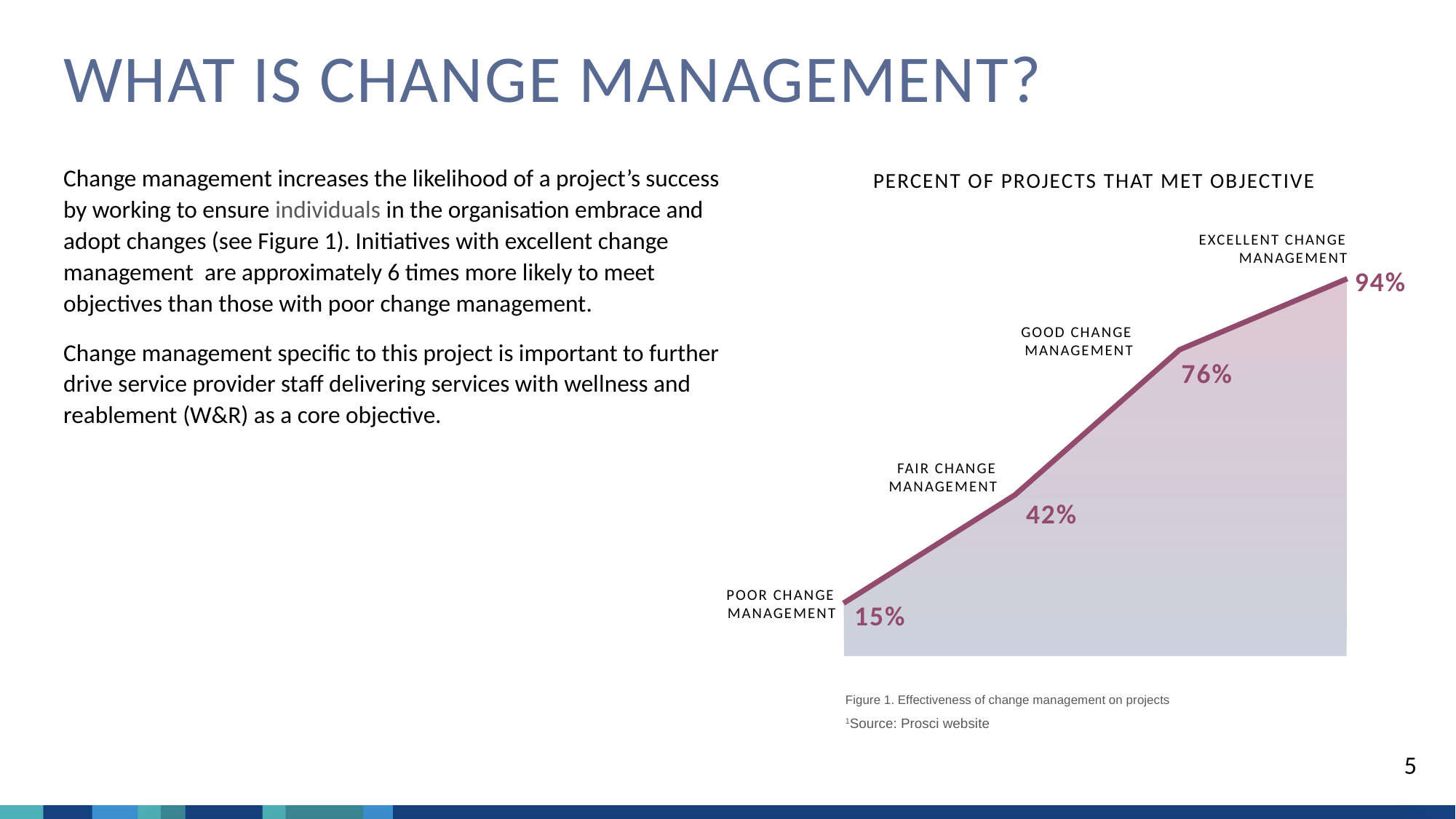

# WHAT IS CHANGE MANAGEMENT?
PERCENT OF PROJECTS THAT MET OBJECTIVE
Change management increases the likelihood of a project’s success by working to ensure individuals in the organisation embrace and adopt changes (see Figure 1). Initiatives with excellent change management  are approximately 6 times more likely to meet objectives than those with poor change management.
Change management specific to this project is important to further
drive service provider staff delivering services with wellness and reablement (W&R) as a core objective.

EXCELLENT CHANGE MANAGEMENT
94%

GOOD CHANGE MANAGEMENT
76%
FAIR CHANGE MANAGEMENT
42%
POOR CHANGE MANAGEMENT
15%
Figure 1. Effectiveness of change management on projects
1Source: Prosci website
5